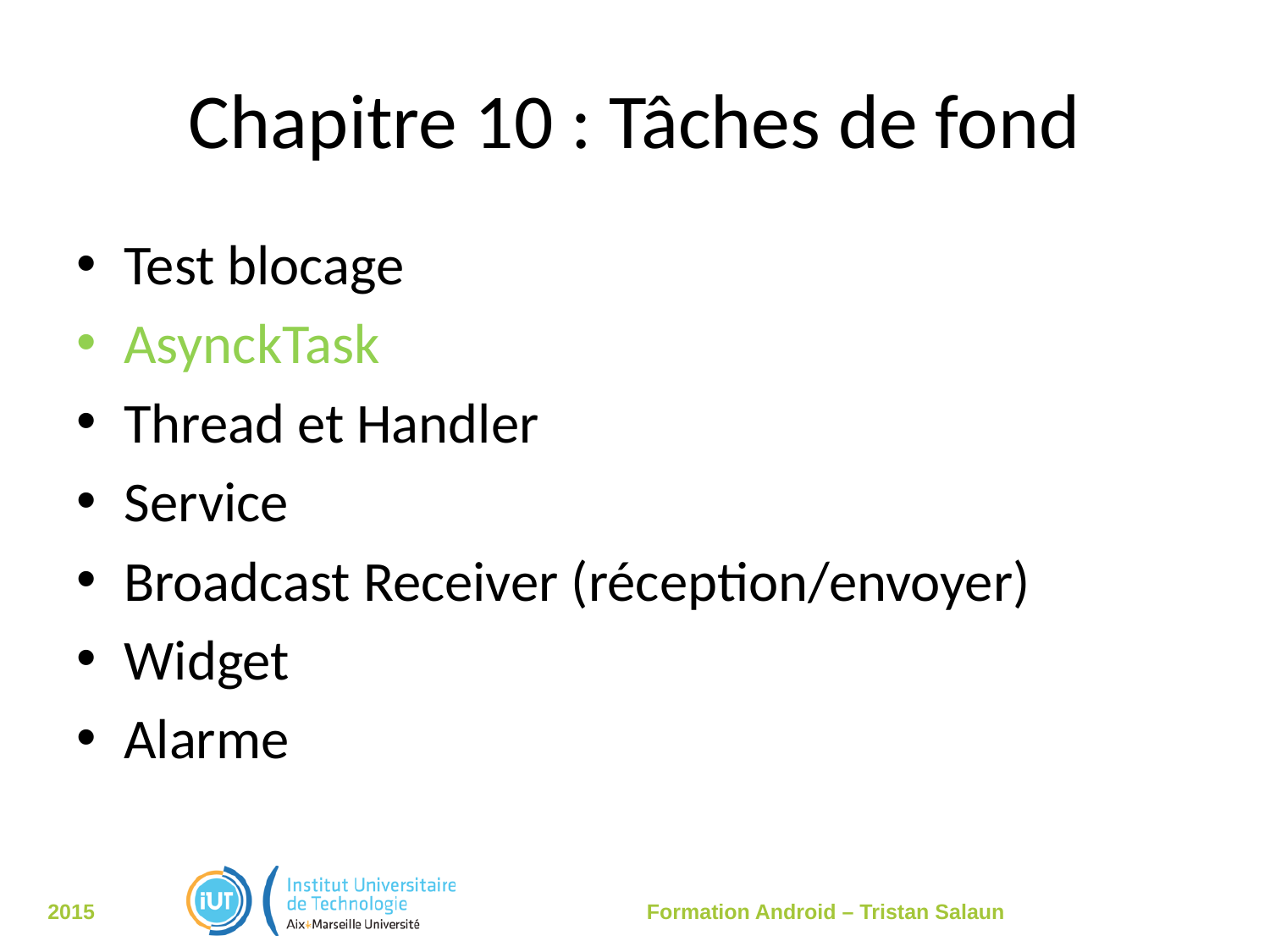

# Chapitre 10 : Tâches de fond
Test blocage
AsynckTask
Thread et Handler
Service
Broadcast Receiver (réception/envoyer)
Widget
Alarme
2015
Formation Android – Tristan Salaun